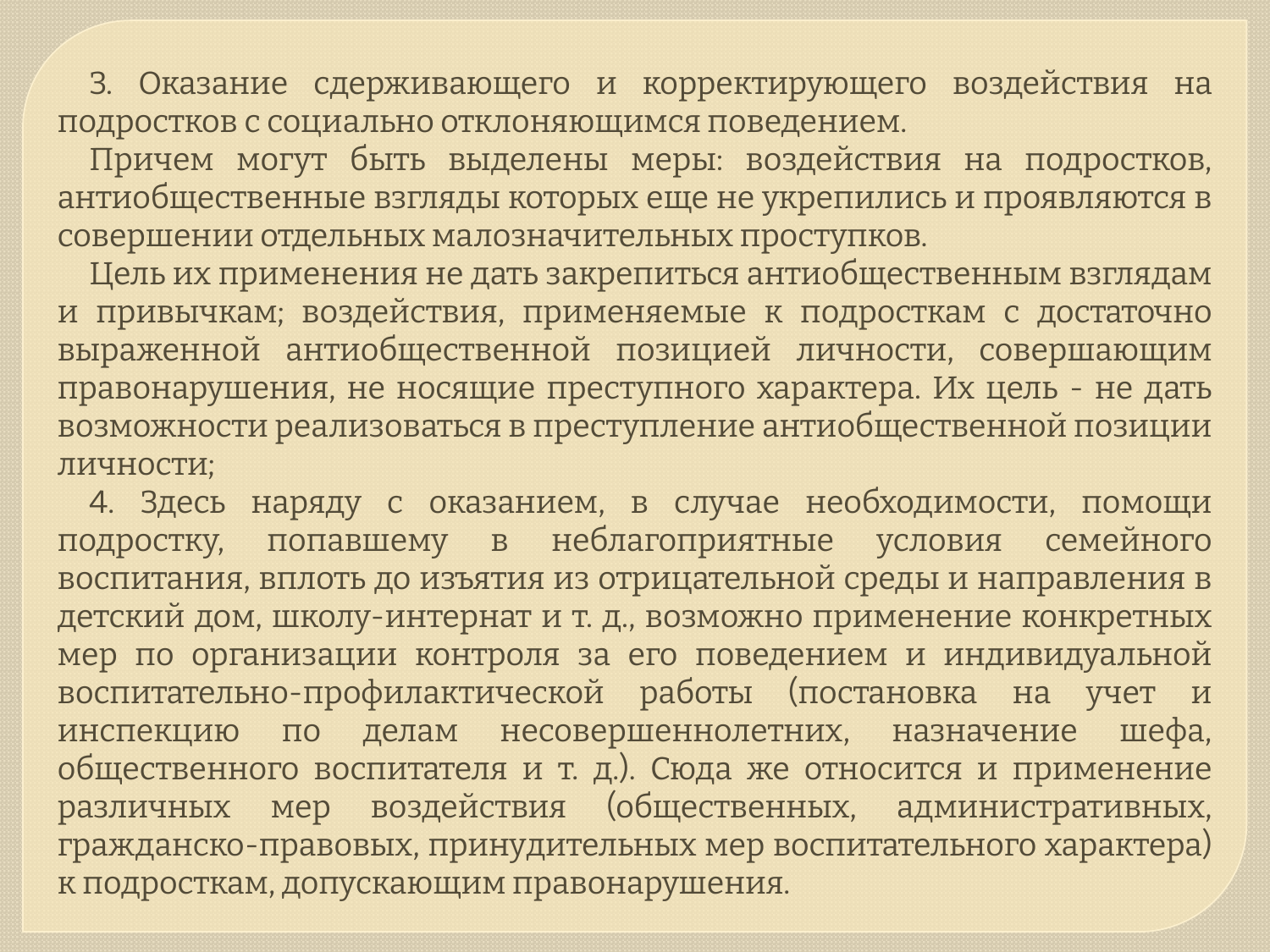

3. Оказание сдерживающего и корректирующего воздействия на подростков с социально отклоняющимся поведением.
Причем могут быть выделены меры: воздействия на подростков, антиобщественные взгляды которых еще не укрепились и проявляются в совершении отдельных малозначительных проступков.
Цель их применения не дать закрепиться антиобщественным взглядам и привычкам; воздействия, применяемые к подросткам с достаточно выраженной антиобщественной позицией личности, совершающим правонарушения, не носящие преступного характера. Их цель - не дать возможности реализоваться в преступление антиобщественной позиции личности;
4. Здесь наряду с оказанием, в случае необходимости, помощи подростку, попавшему в неблагоприятные условия семейного воспитания, вплоть до изъятия из отрицательной среды и направления в детский дом, школу-интернат и т. д., возможно применение конкретных мер по организации контроля за его поведением и индивидуальной воспитательно-профилактической работы (постановка на учет и инспекцию по делам несовершеннолетних, назначение шефа, общественного воспитателя и т. д.). Сюда же относится и применение различных мер воздействия (общественных, административных, гражданско-правовых, принудительных мер воспитательного характера) к подросткам, допускающим правонарушения.